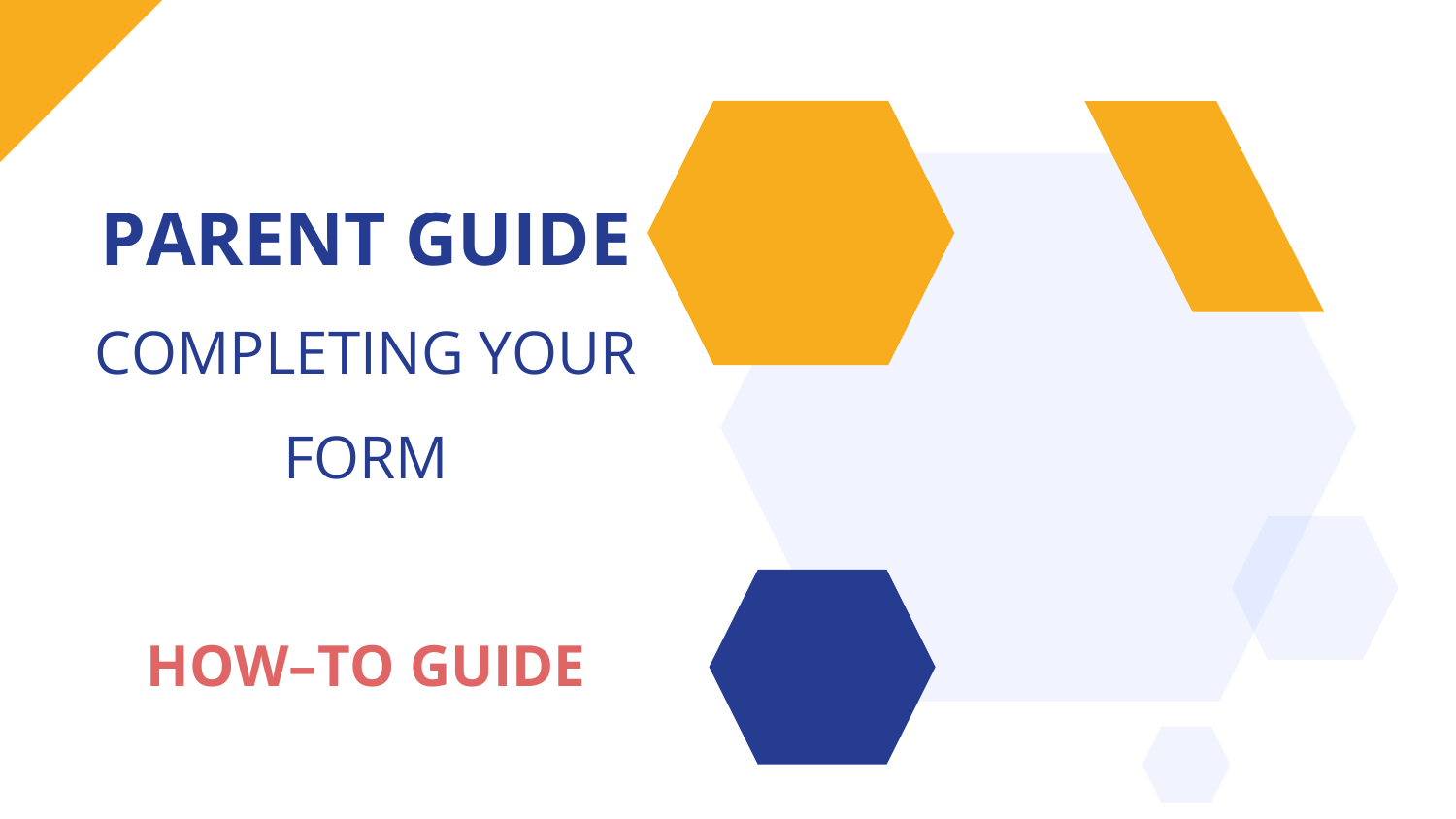

PARENT GUIDE
COMPLETING YOUR FORM

HOW–TO GUIDE